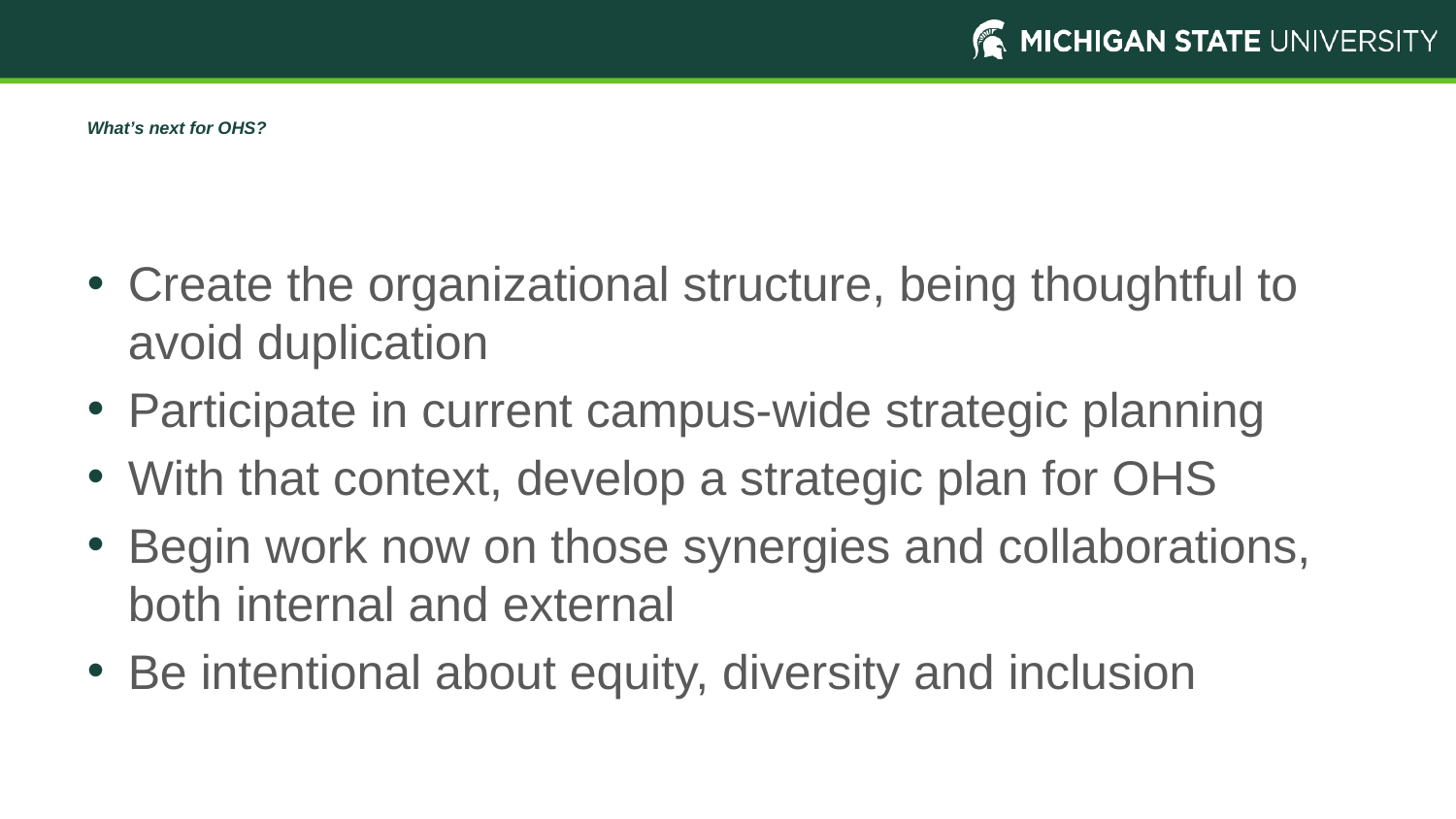

# What’s next for OHS?
Create the organizational structure, being thoughtful to avoid duplication
Participate in current campus-wide strategic planning
With that context, develop a strategic plan for OHS
Begin work now on those synergies and collaborations, both internal and external
Be intentional about equity, diversity and inclusion